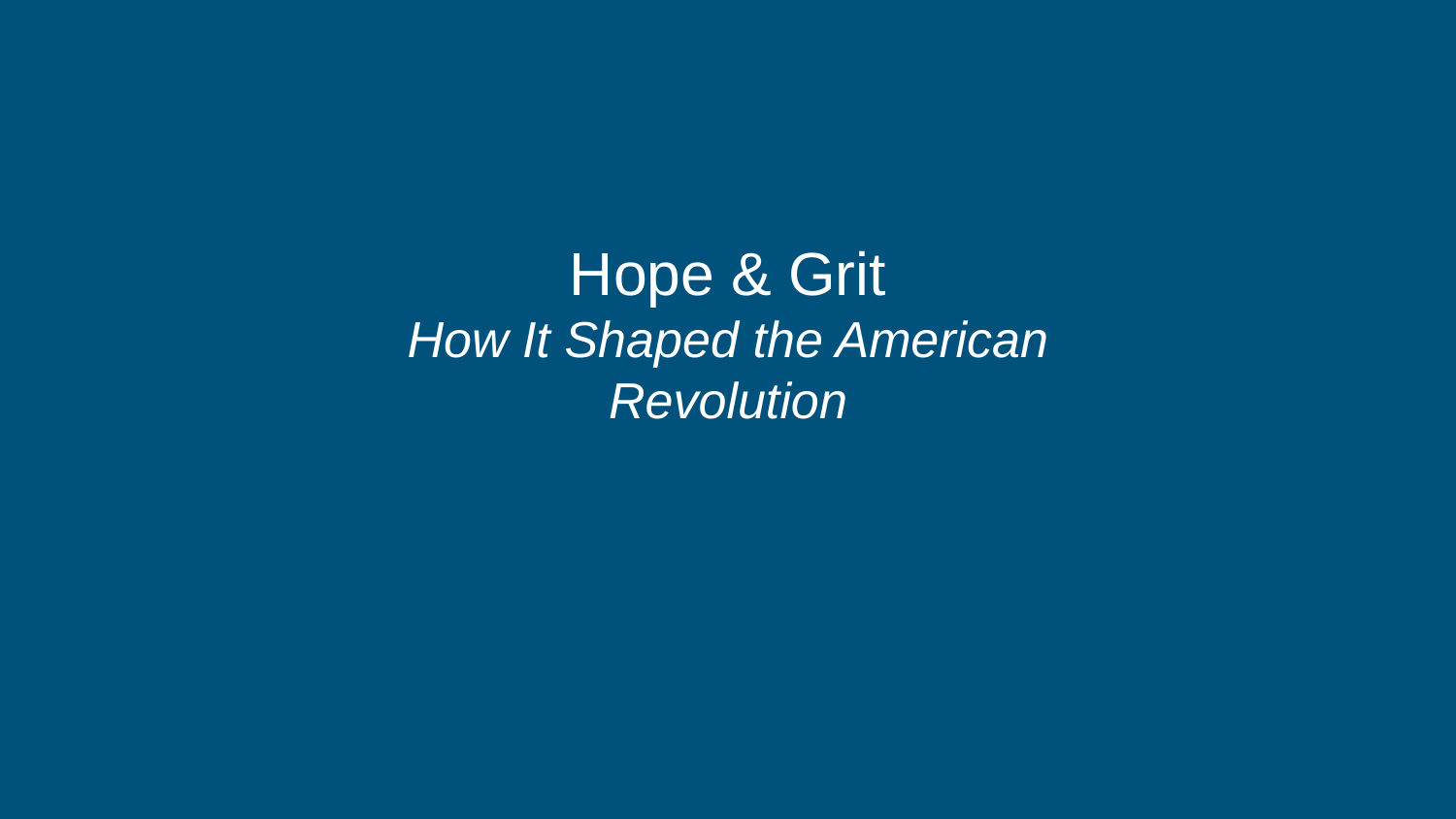

Hope & Grit
How It Shaped the American Revolution